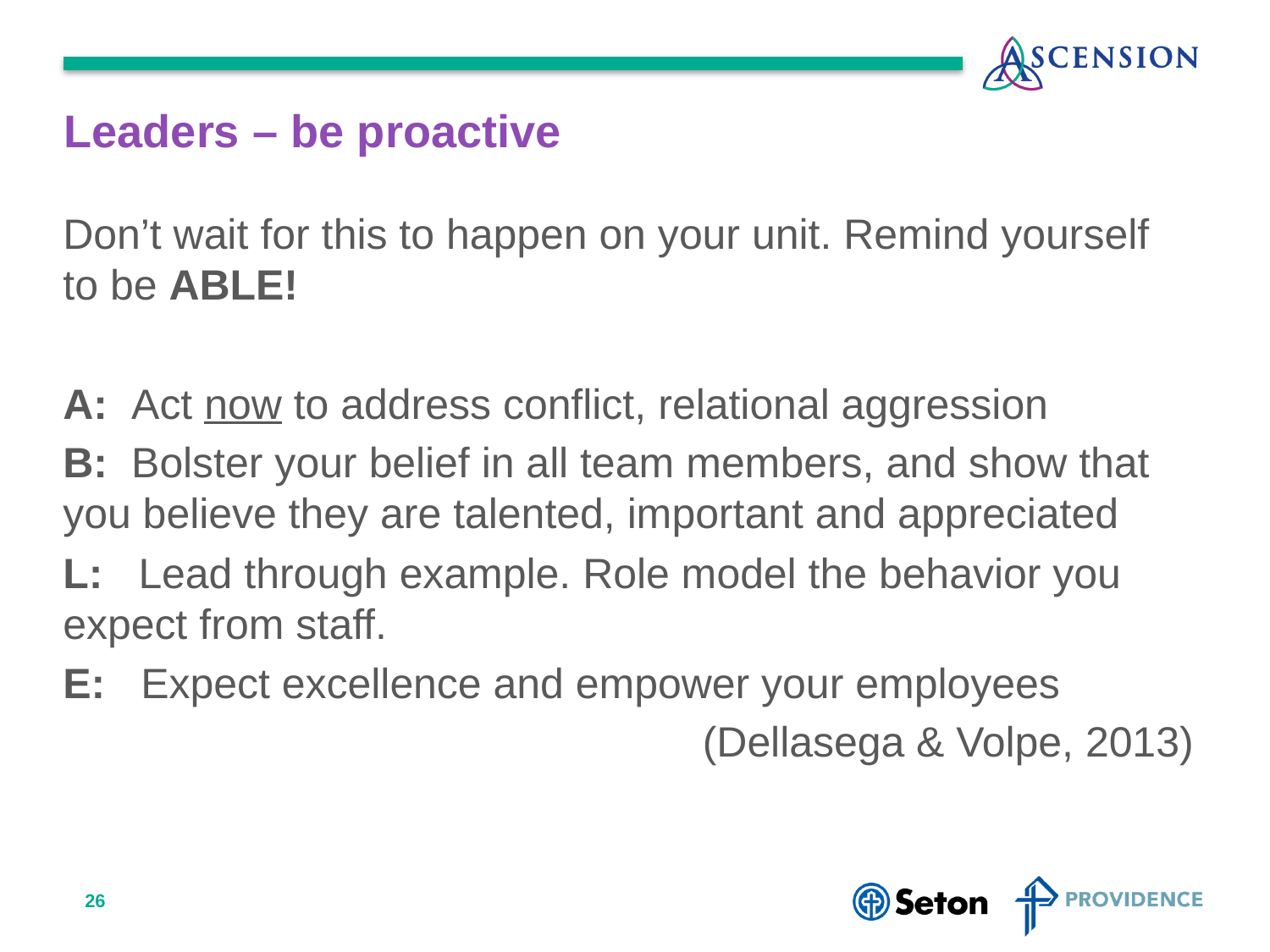

# Leaders – be proactive
Don’t wait for this to happen on your unit. Remind yourself to be ABLE!

A:  Act now to address conflict, relational aggression
B:  Bolster your belief in all team members, and show that  you believe they are talented, important and appreciated
L:   Lead through example. Role model the behavior you expect from staff.
E:   Expect excellence and empower your employees
(Dellasega & Volpe, 2013)
26